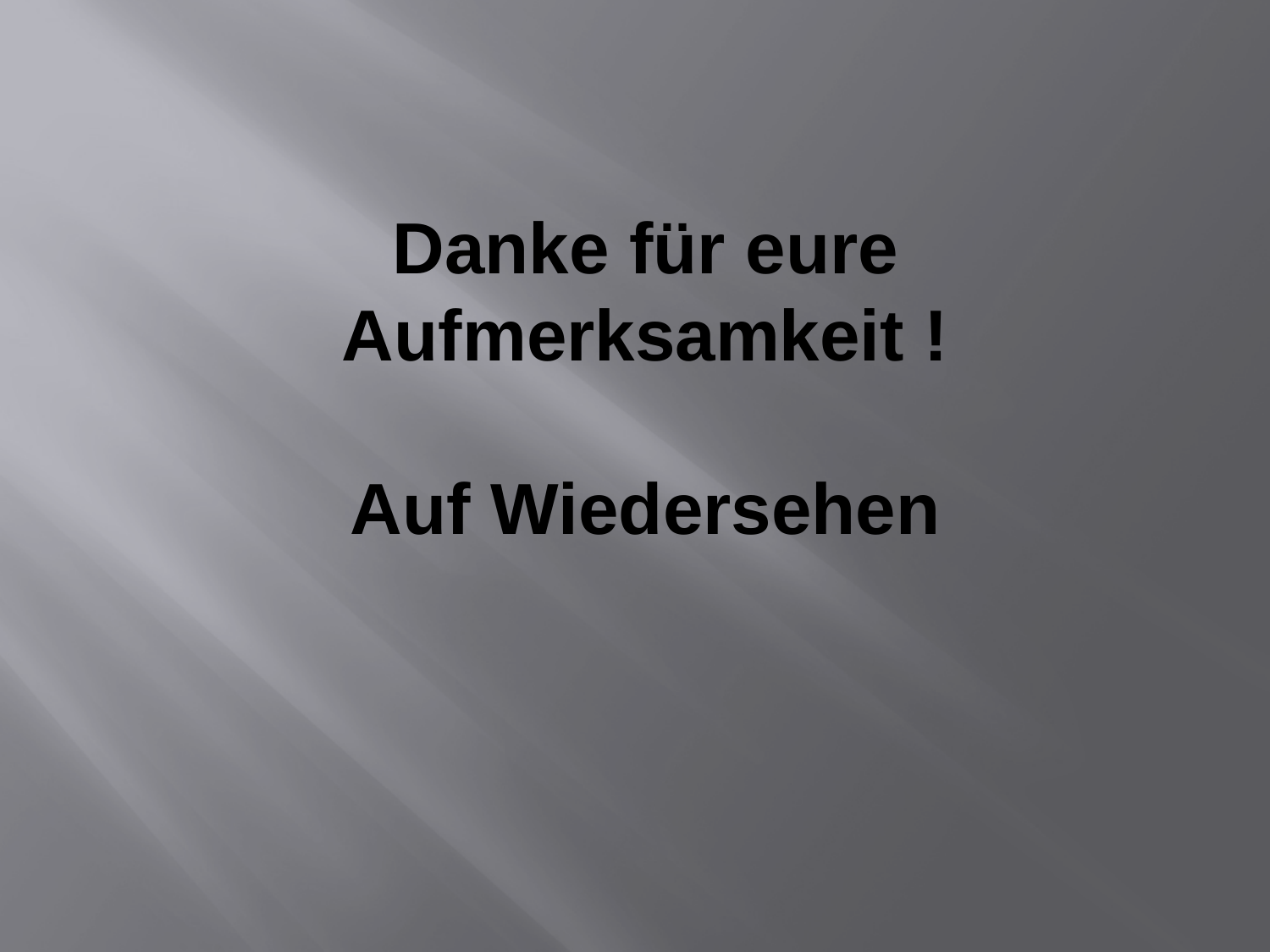

# Danke für eure Aufmerksamkeit ! Auf Wiedersehen